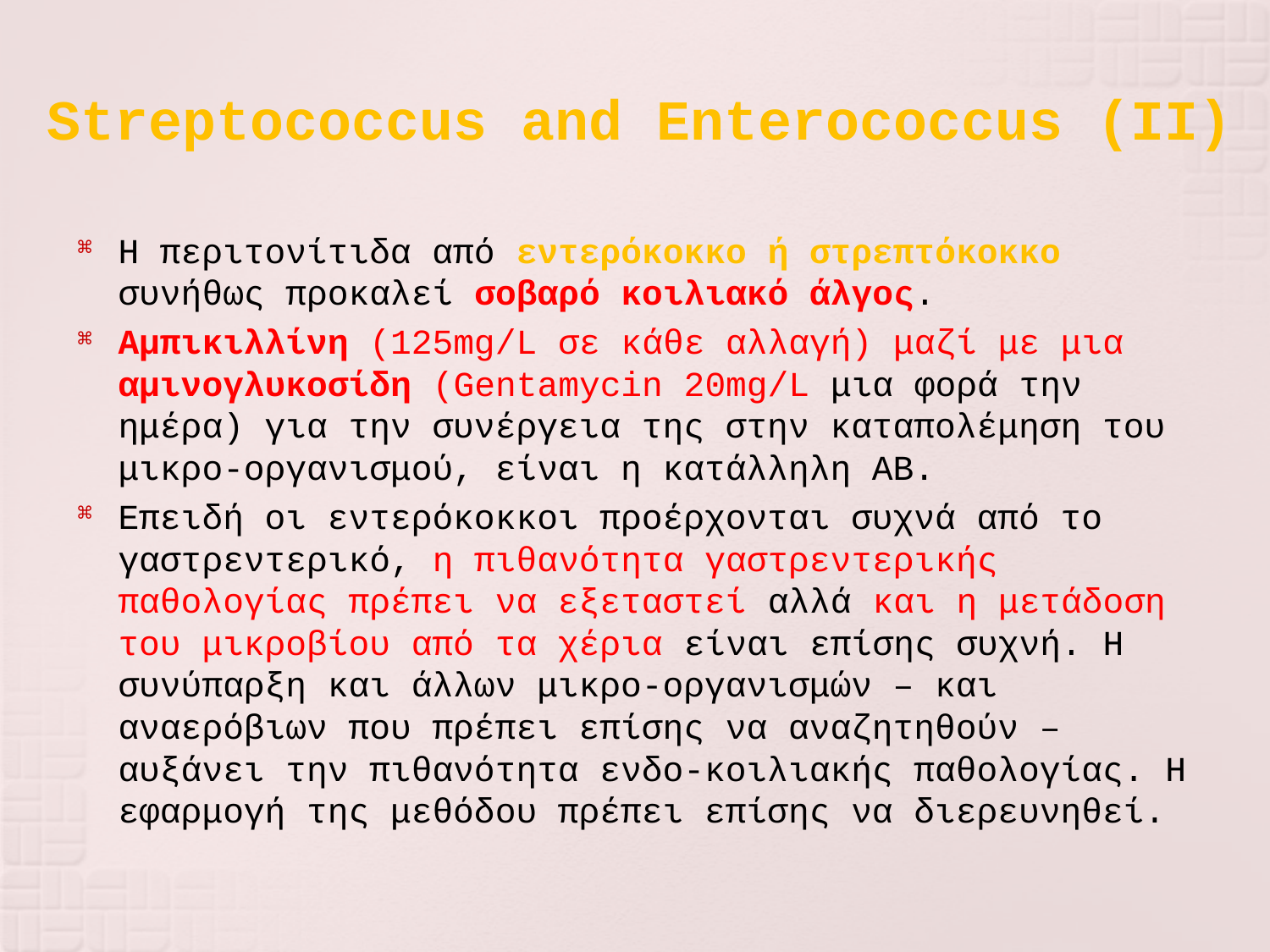

# Streptococcus and Enterococcus (IΙ)
H περιτονίτιδα από εντερόκοκκο ή στρεπτόκοκκο συνήθως προκαλεί σοβαρό κοιλιακό άλγος.
Αμπικιλλίνη (125mg/L σε κάθε αλλαγή) μαζί με μια αμινογλυκοσίδη (Gentamycin 20mg/L μια φορά την ημέρα) για την συνέργεια της στην καταπολέμηση του μικρο-οργανισμού, είναι η κατάλληλη ΑΒ.
Επειδή οι εντερόκοκκοι προέρχονται συχνά από το γαστρεντερικό, η πιθανότητα γαστρεντερικής παθολογίας πρέπει να εξεταστεί αλλά και η μετάδοση του μικροβίου από τα χέρια είναι επίσης συχνή. Η συνύπαρξη και άλλων μικρο-οργανισμών – και αναερόβιων που πρέπει επίσης να αναζητηθούν – αυξάνει την πιθανότητα ενδο-κοιλιακής παθολογίας. Η εφαρμογή της μεθόδου πρέπει επίσης να διερευνηθεί.